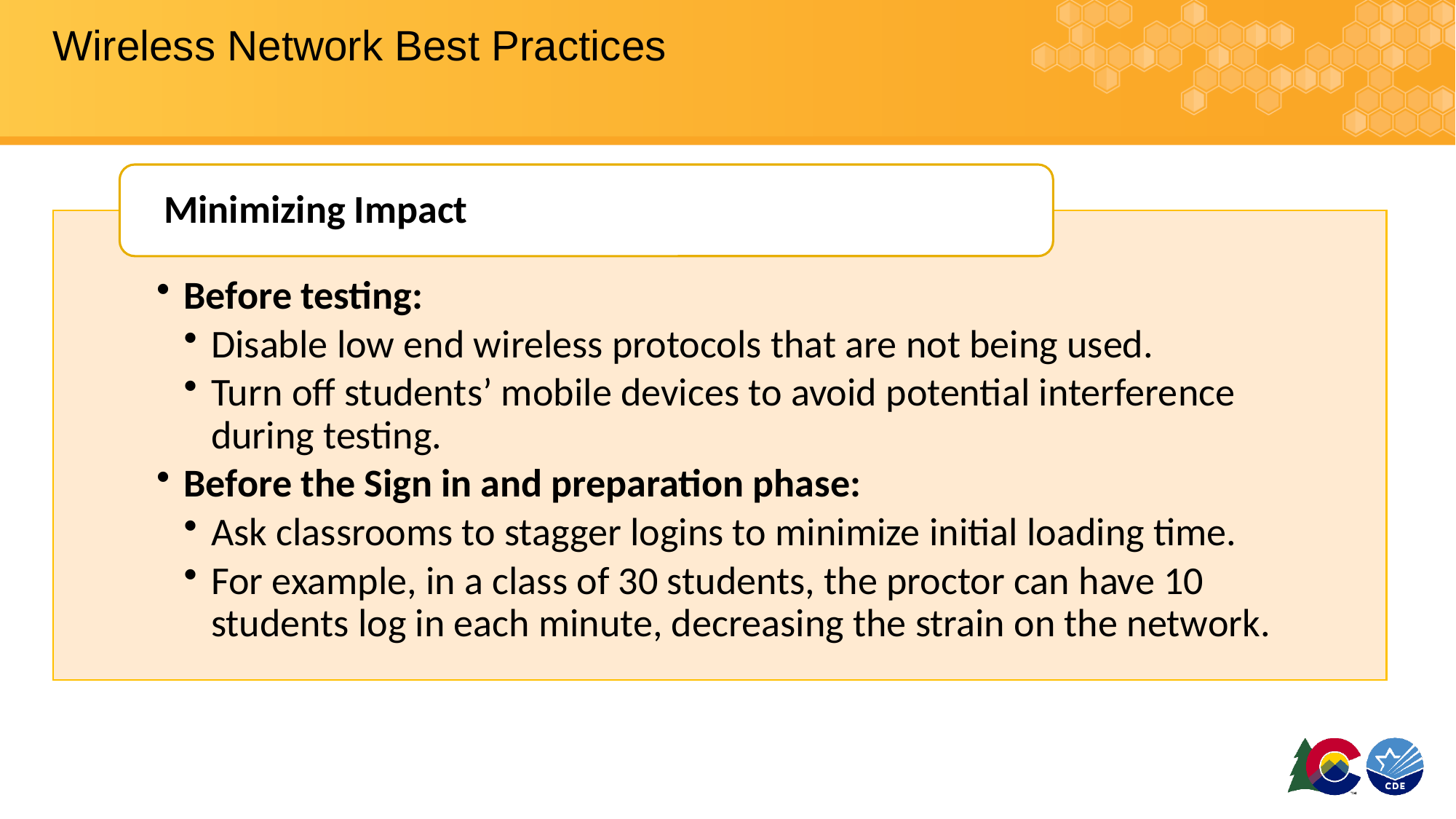

# Wireless Network Best Practices
Before testing:
Disable low end wireless protocols that are not being used.
Turn off students’ mobile devices to avoid potential interference during testing.
Before the Sign in and preparation phase:
Ask classrooms to stagger logins to minimize initial loading time.
For example, in a class of 30 students, the proctor can have 10 students log in each minute, decreasing the strain on the network.
Minimizing Impact